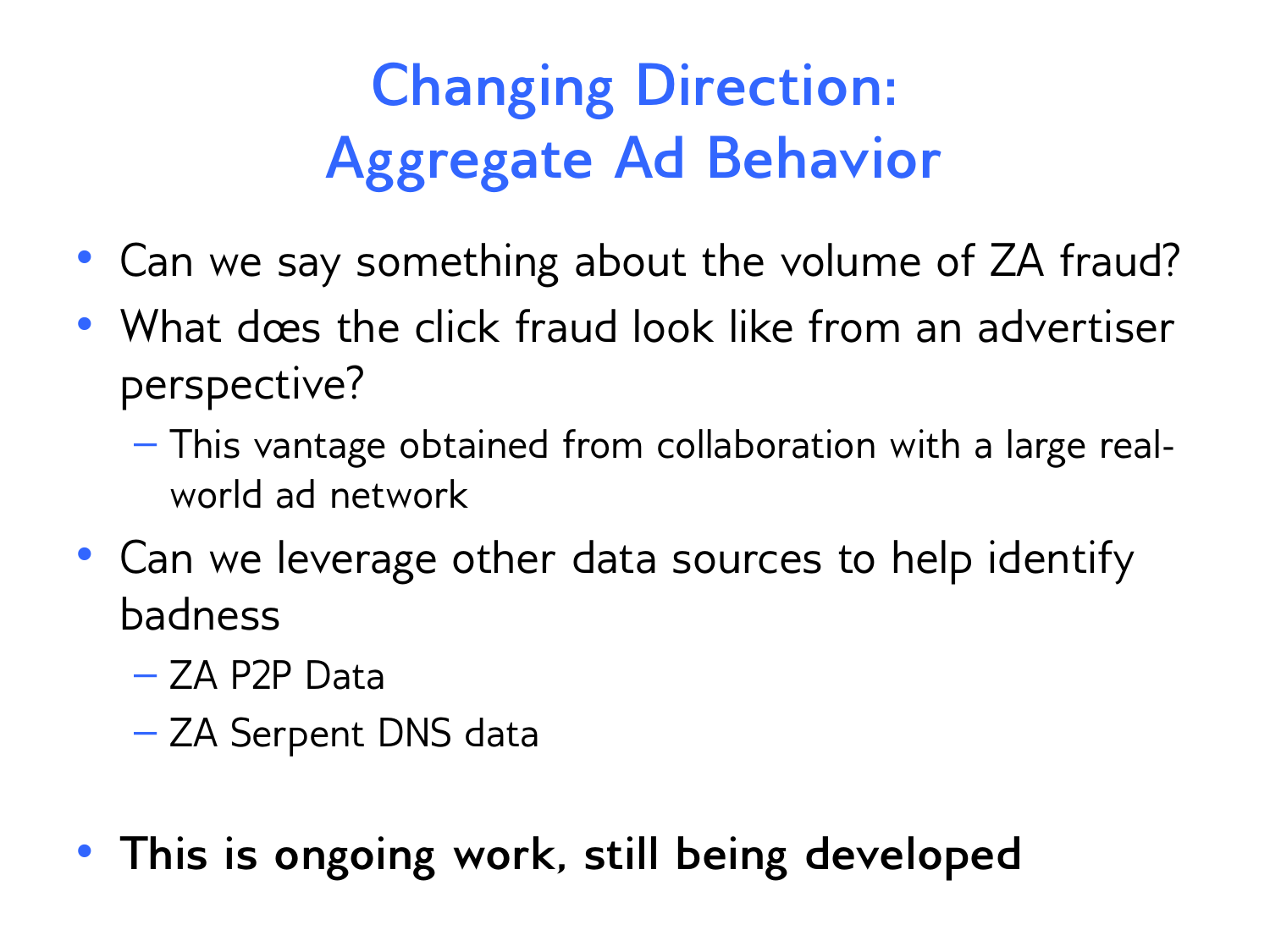

# Changing Direction: Aggregate Ad Behavior
Can we say something about the volume of ZA fraud?
What does the click fraud look like from an advertiser perspective?
This vantage obtained from collaboration with a large real-world ad network
Can we leverage other data sources to help identify badness
ZA P2P Data
ZA Serpent DNS data

This is ongoing work, still being developed